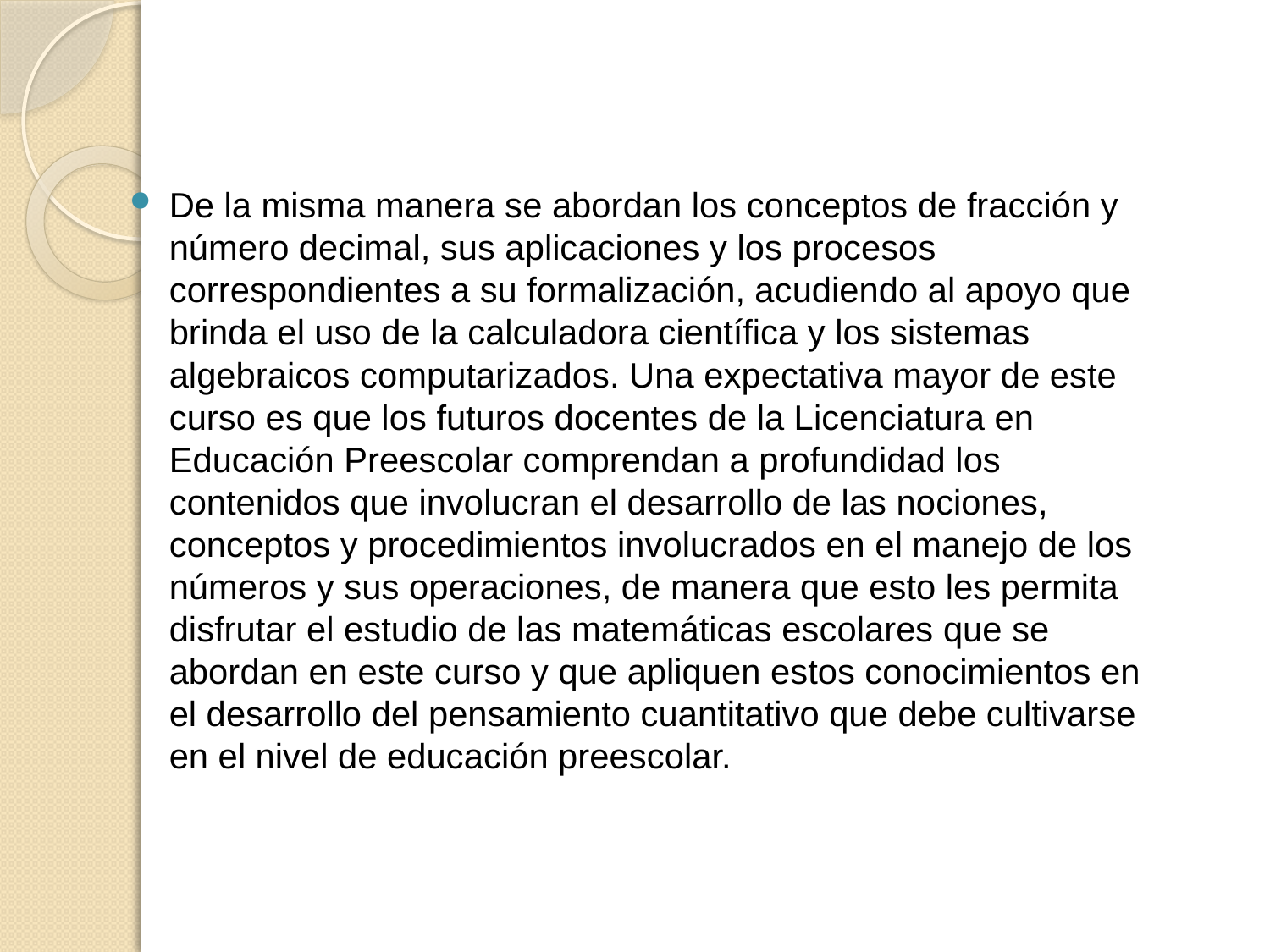

De la misma manera se abordan los conceptos de fracción y número decimal, sus aplicaciones y los procesos correspondientes a su formalización, acudiendo al apoyo que brinda el uso de la calculadora científica y los sistemas algebraicos computarizados. Una expectativa mayor de este curso es que los futuros docentes de la Licenciatura en Educación Preescolar comprendan a profundidad los contenidos que involucran el desarrollo de las nociones, conceptos y procedimientos involucrados en el manejo de los números y sus operaciones, de manera que esto les permita disfrutar el estudio de las matemáticas escolares que se abordan en este curso y que apliquen estos conocimientos en el desarrollo del pensamiento cuantitativo que debe cultivarse en el nivel de educación preescolar.